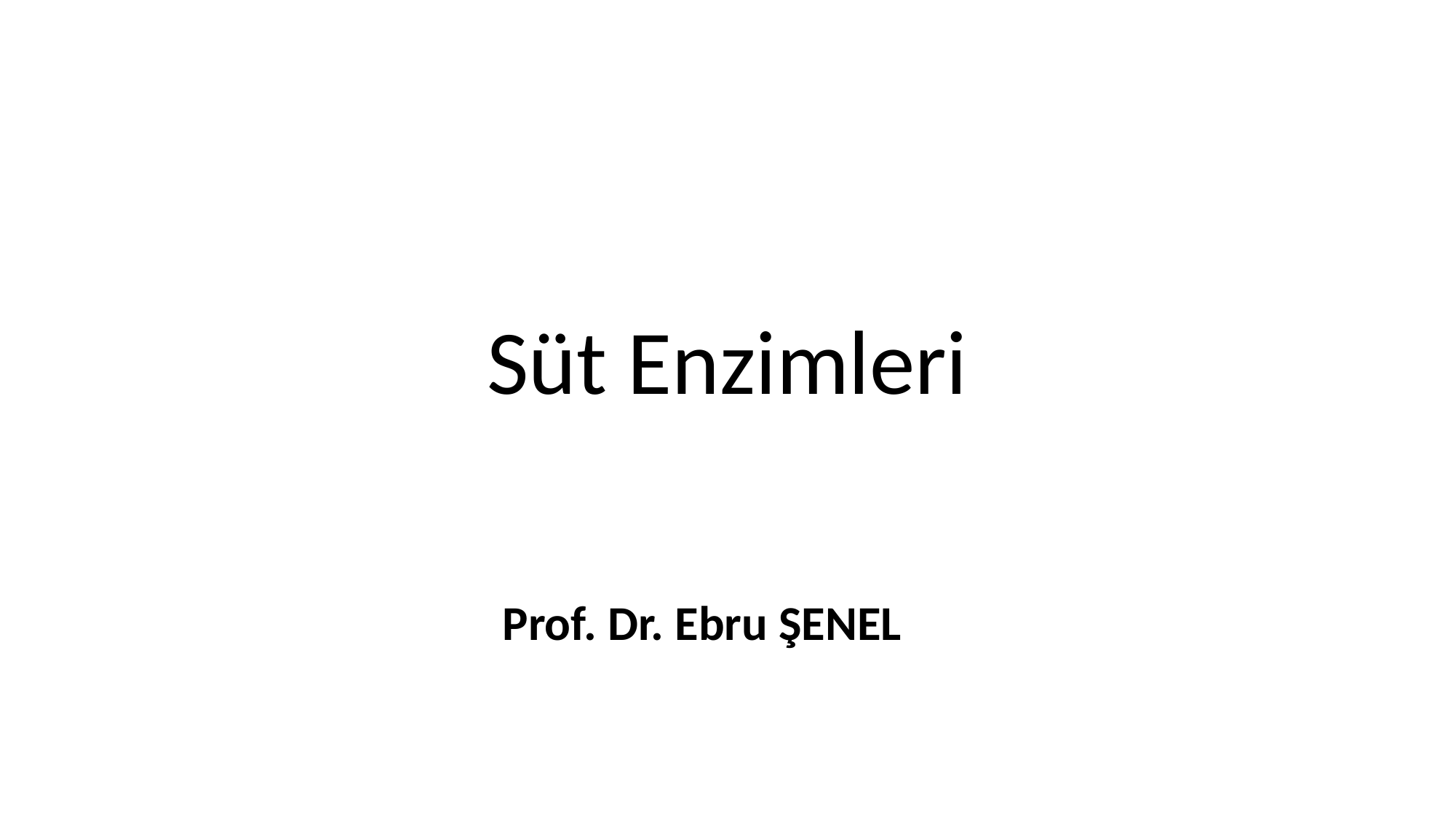

# Süt Enzimleri
Prof. Dr. Ebru ŞENEL